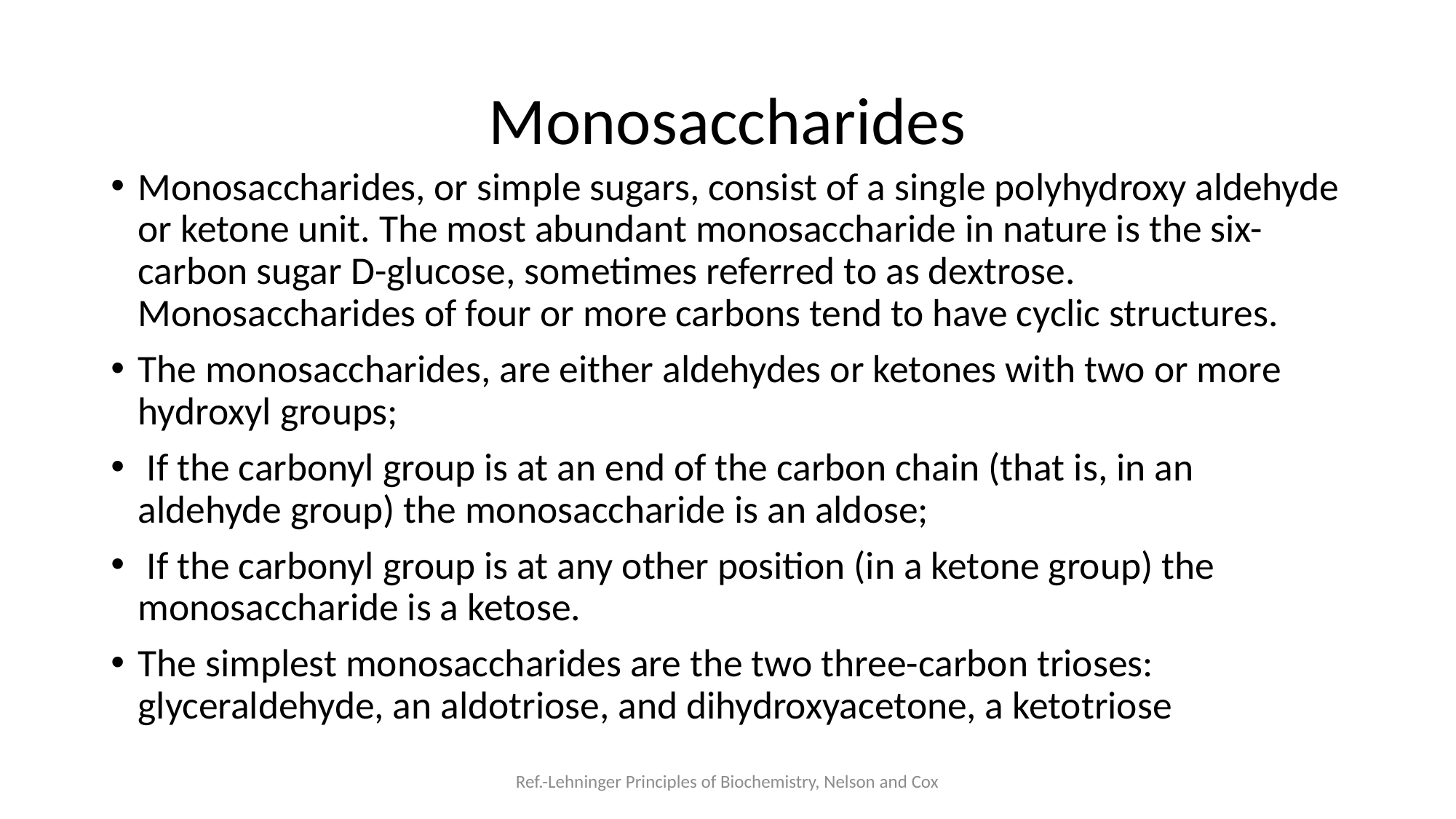

# Monosaccharides
Monosaccharides, or simple sugars, consist of a single polyhydroxy aldehyde or ketone unit. The most abundant monosaccharide in nature is the six-carbon sugar D-glucose, sometimes referred to as dextrose. Monosaccharides of four or more carbons tend to have cyclic structures.
The monosaccharides, are either aldehydes or ketones with two or more hydroxyl groups;
 If the carbonyl group is at an end of the carbon chain (that is, in an aldehyde group) the monosaccharide is an aldose;
 If the carbonyl group is at any other position (in a ketone group) the monosaccharide is a ketose.
The simplest monosaccharides are the two three-carbon trioses: glyceraldehyde, an aldotriose, and dihydroxyacetone, a ketotriose

Ref.-Lehninger Principles of Biochemistry, Nelson and Cox